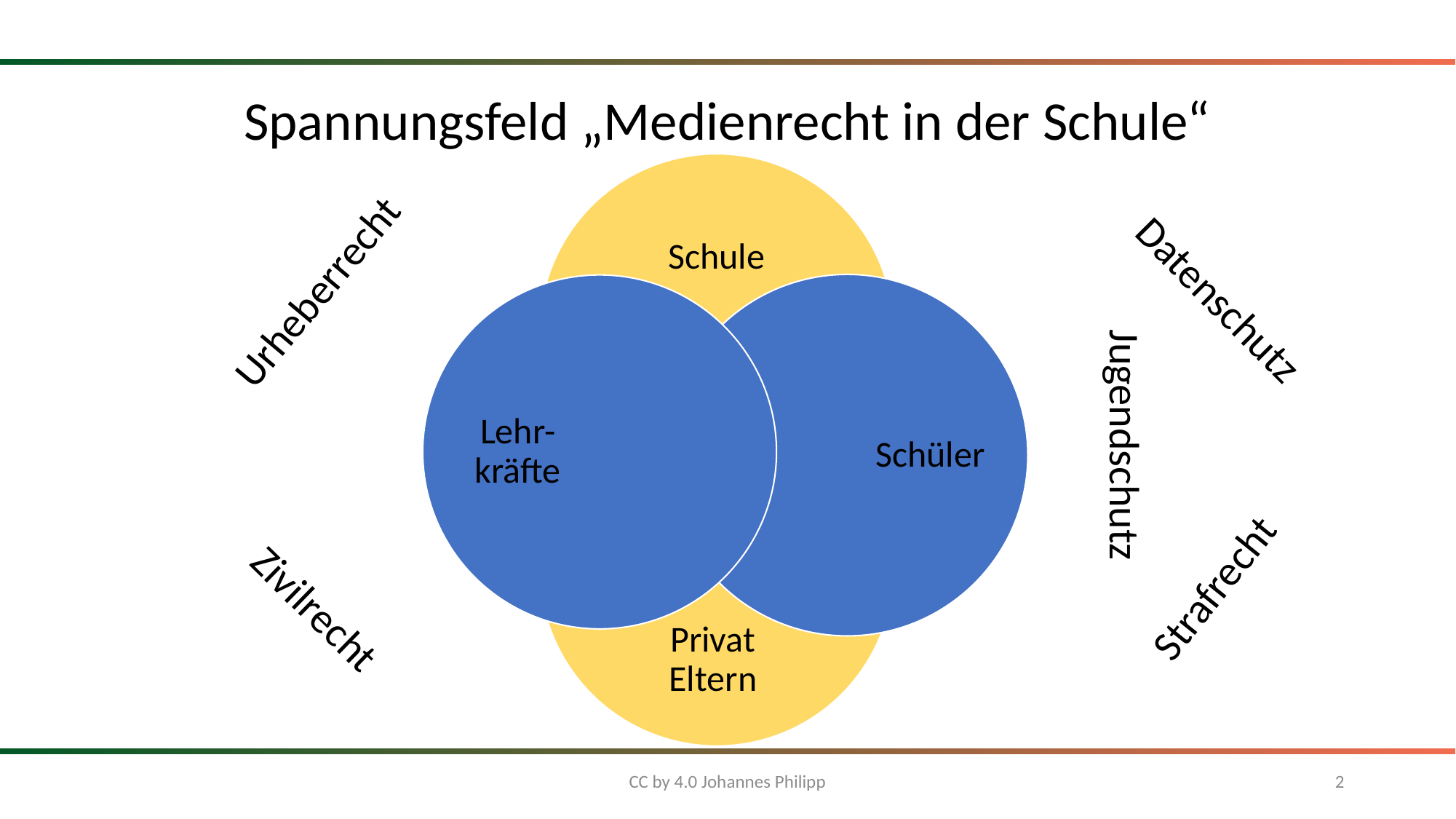

Spannungsfeld „Medienrecht in der Schule“

Schule

Privat
Eltern
Urheberrecht
Datenschutz

Schüler

Lehr-kräfte
Jugendschutz
Strafrecht
Zivilrecht
CC by 4.0 Johannes Philipp
2